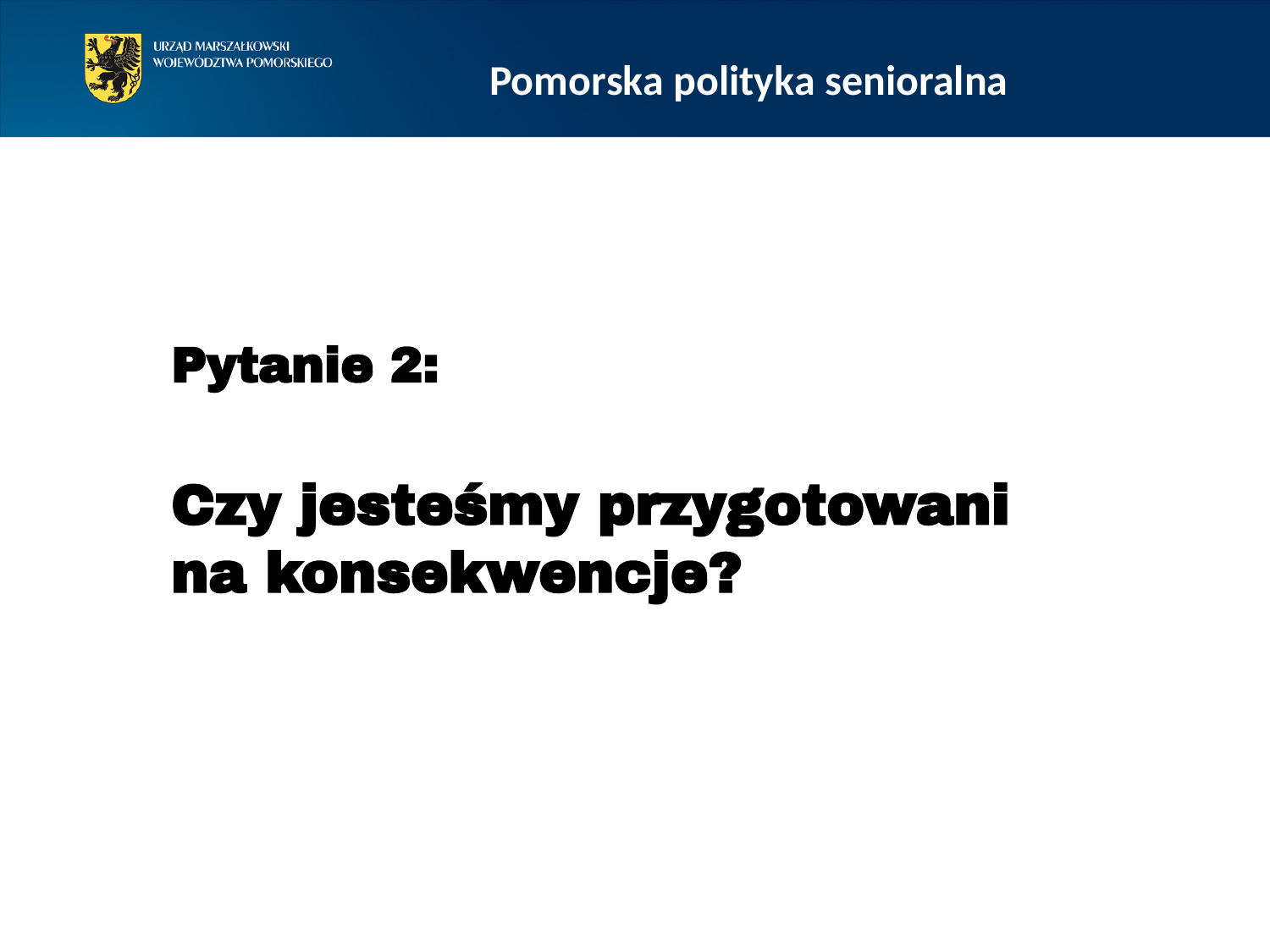

Pomorska polityka senioralna
Pytanie 2:
Czy jesteśmy przygotowani
na konsekwencje?
Konferencja pt.
Srebrna gospodarka. Wyzwania dla edukacji,
polityki społecznej i rynku pracy

Tadeusz Adamejtis – pełnomocnik Marszałka Województwa Pomorskiego
ds. Polityki Senioralnej
Somonino, 2 marca 2016 r.